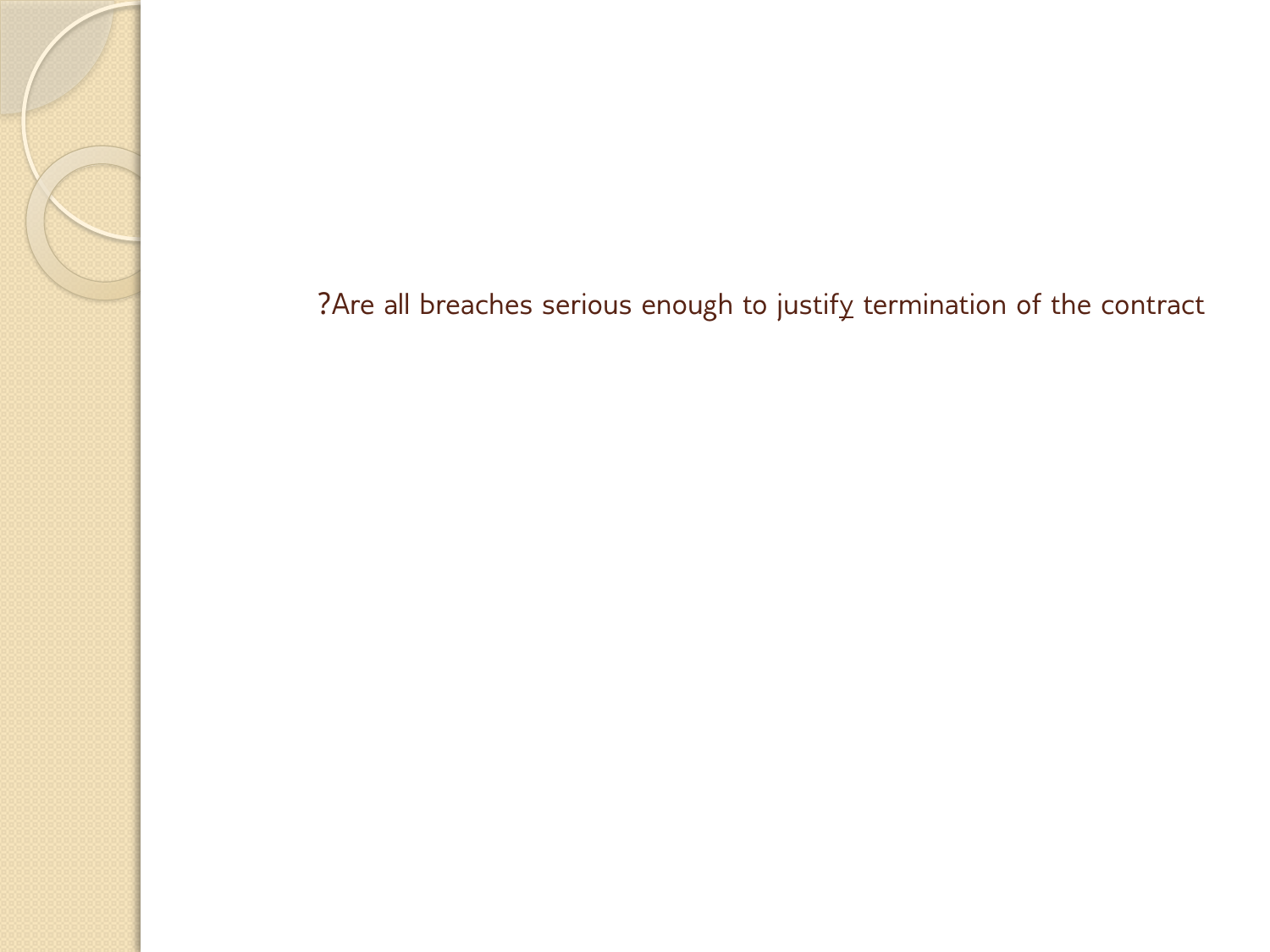

# Are all breaches serious enough to justify termination of the contract?